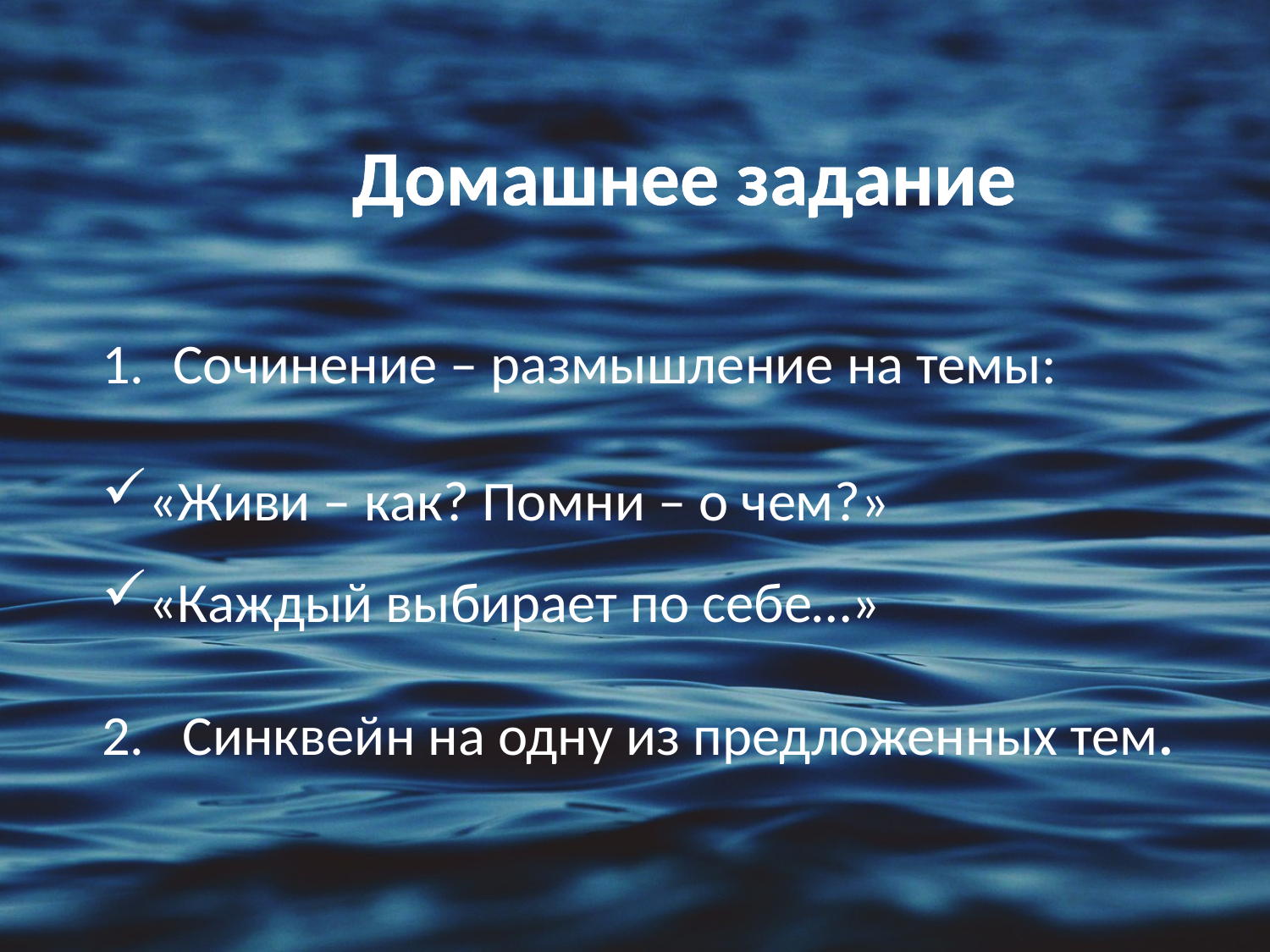

Домашнее задание
Сочинение – размышление на темы:

«Живи – как? Помни – о чем?»
«Каждый выбирает по себе…»

2.   Синквейн на одну из предложенных тем.